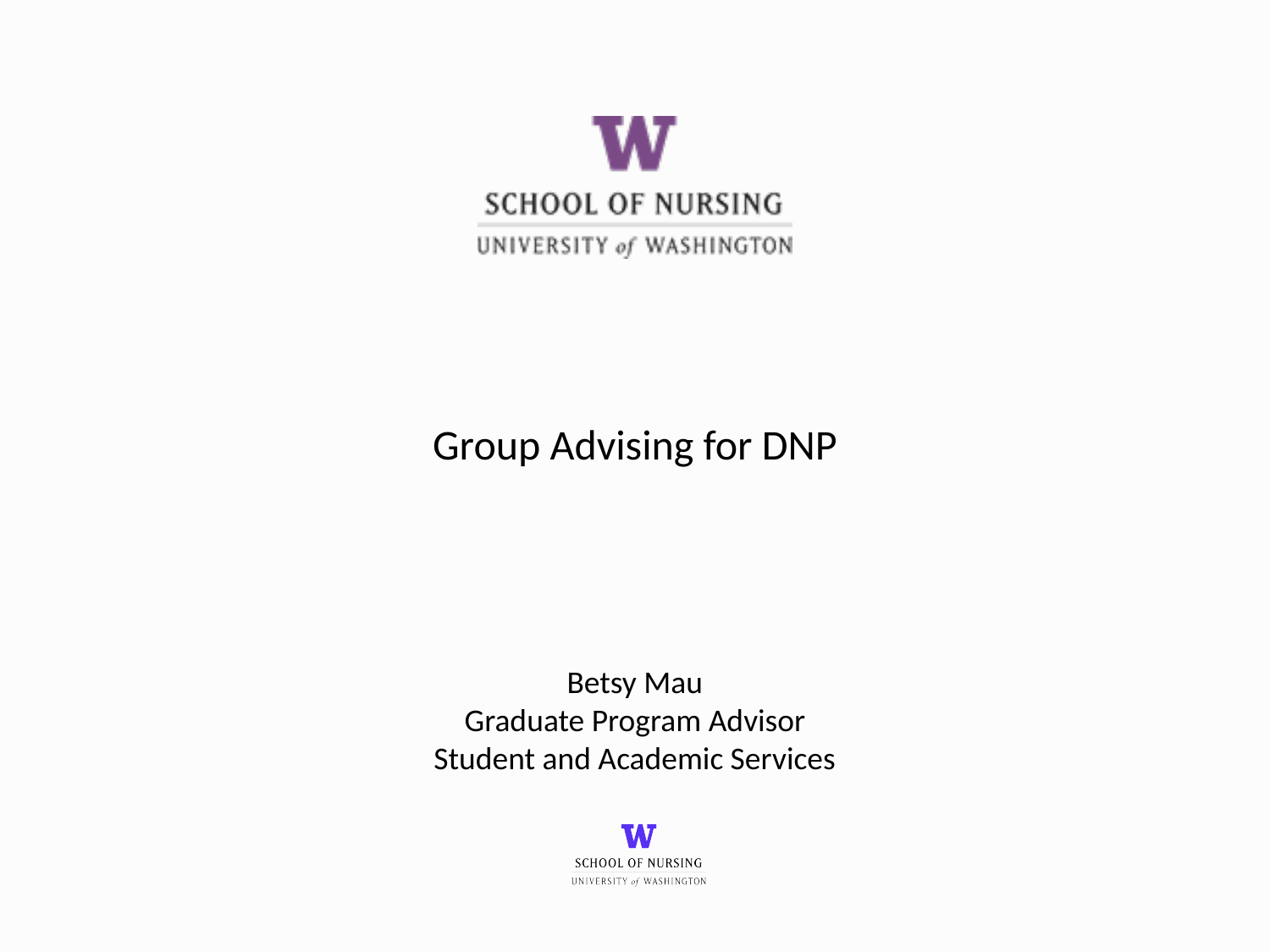

# Group Advising for DNP
Betsy Mau
Graduate Program Advisor
Student and Academic Services